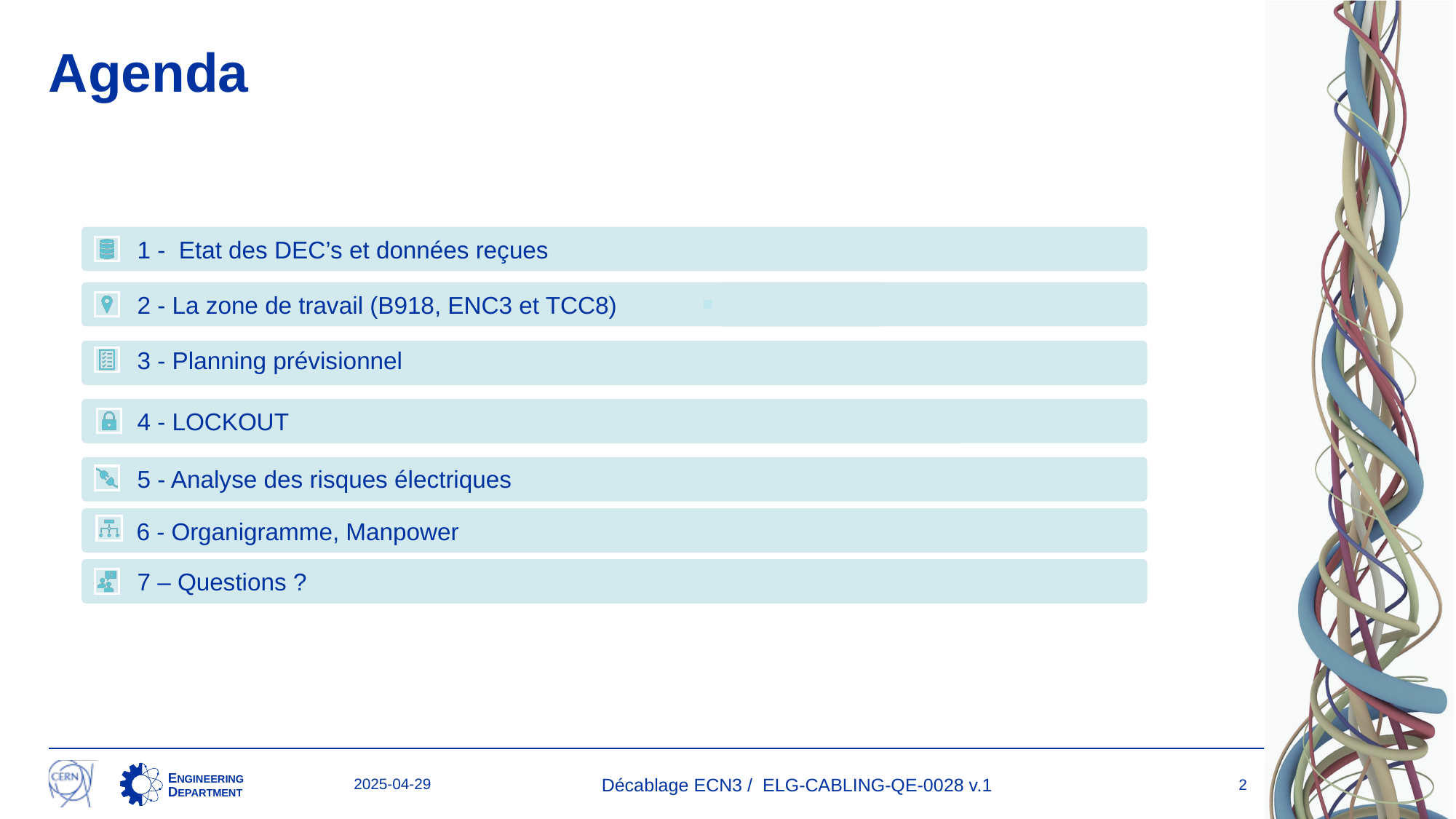

# Agenda
1 -  Etat des DEC’s et données reçues
2 - La zone de travail (B918, ENC3 et TCC8)
3 - Planning prévisionnel
5 - Analyse des risques électriques
6 - Organigramme, Manpower
4 - LOCKOUT
7 – Questions ?

2025-04-29
Décablage ECN3 /  ELG-CABLING-QE-0028 v.1
2